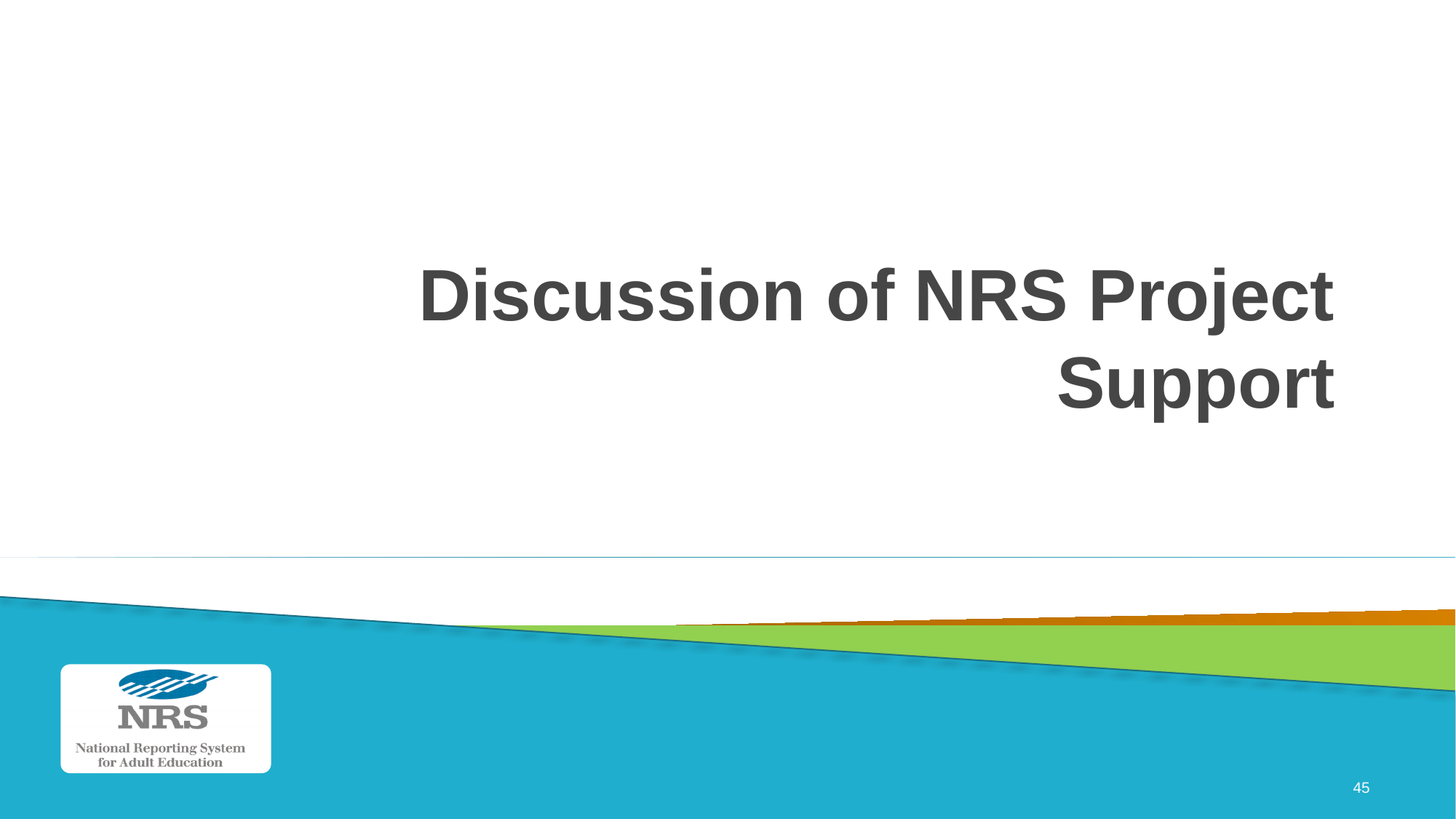

# Discussion of NRS Project Support
45